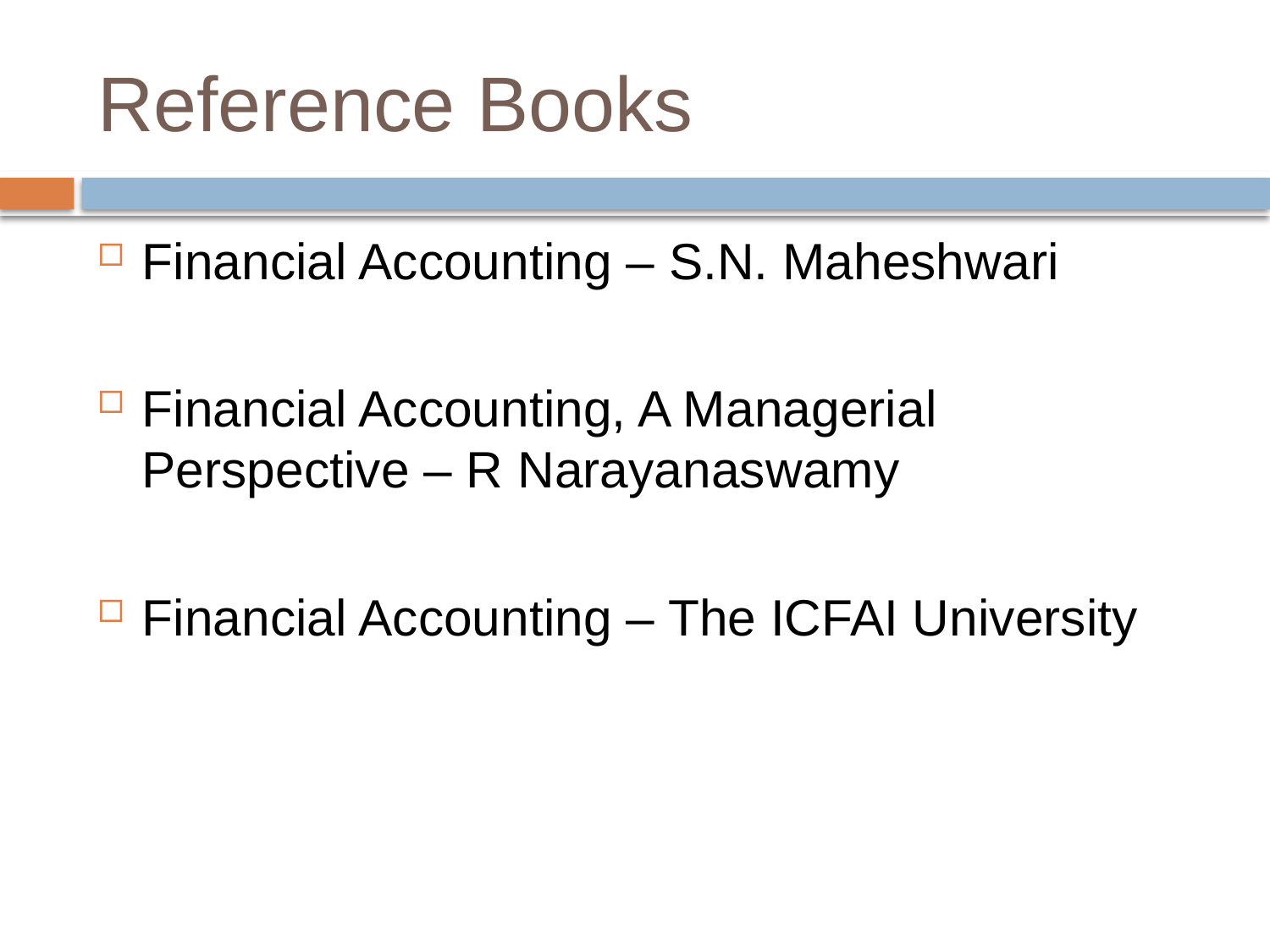

# Reference Books
Financial Accounting – S.N. Maheshwari

Financial Accounting, A Managerial Perspective – R Narayanaswamy

Financial Accounting – The ICFAI University